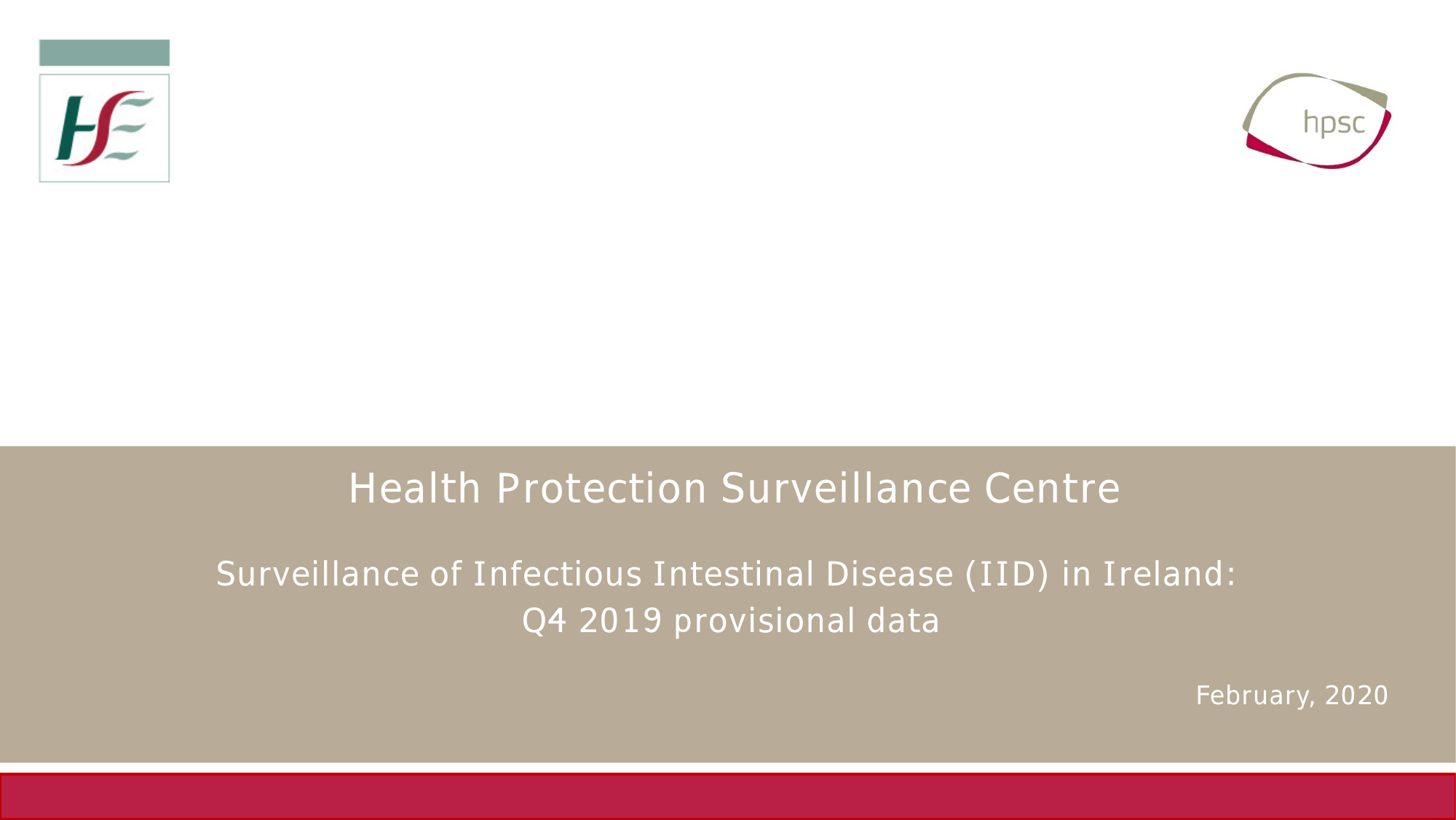

Health Protection Surveillance Centre
Surveillance of Infectious Intestinal Disease (IID) in Ireland:
Q4 2019 provisional data
February, 2020